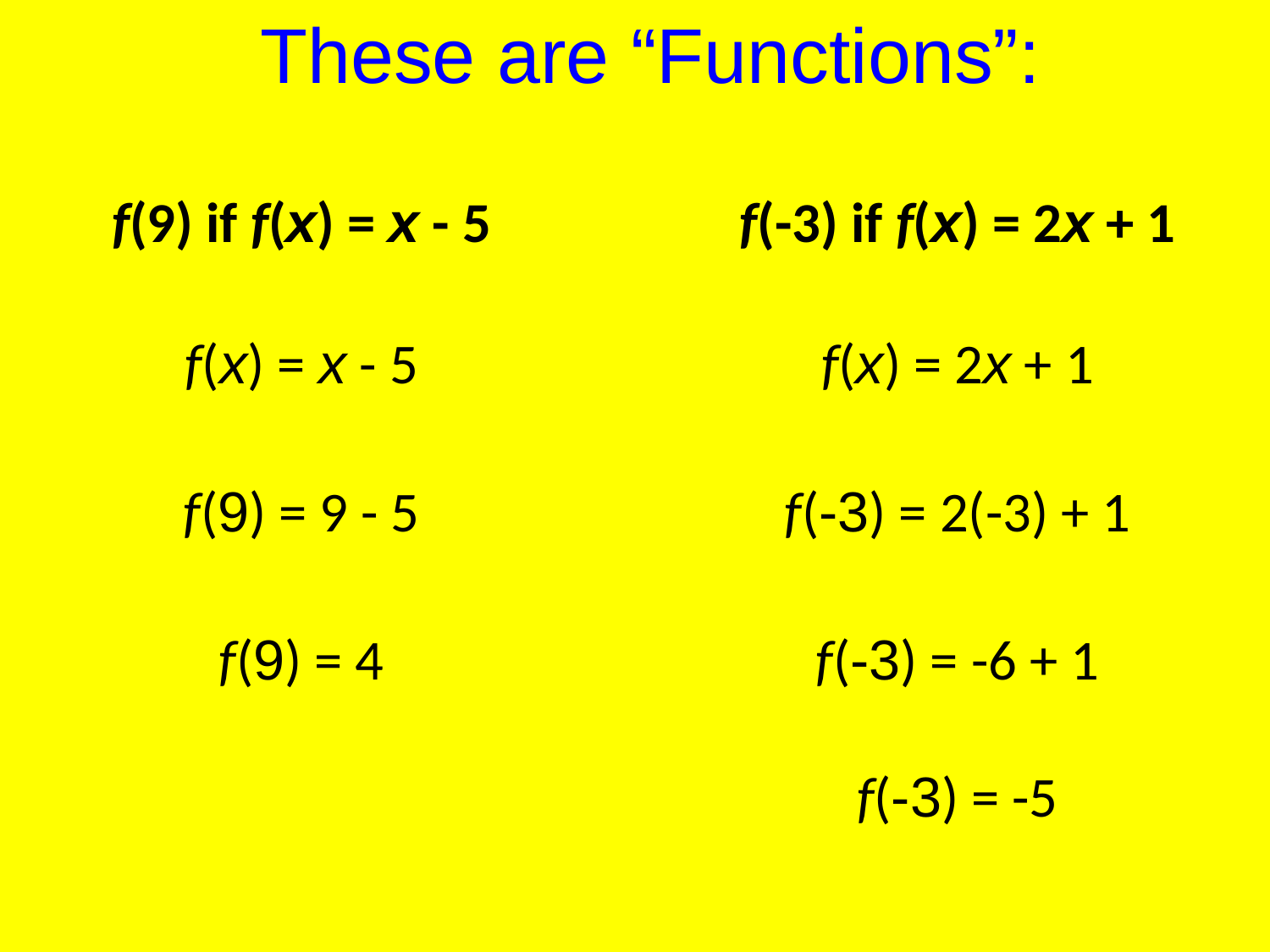

These are “Functions”:
f(9) if f(x) = x - 5
f(-3) if f(x) = 2x + 1
f(x) = x - 5
f(x) = 2x + 1
f(9) = 9 - 5
f(-3) = 2(-3) + 1
f(9) = 4
f(-3) = -6 + 1
f(-3) = -5